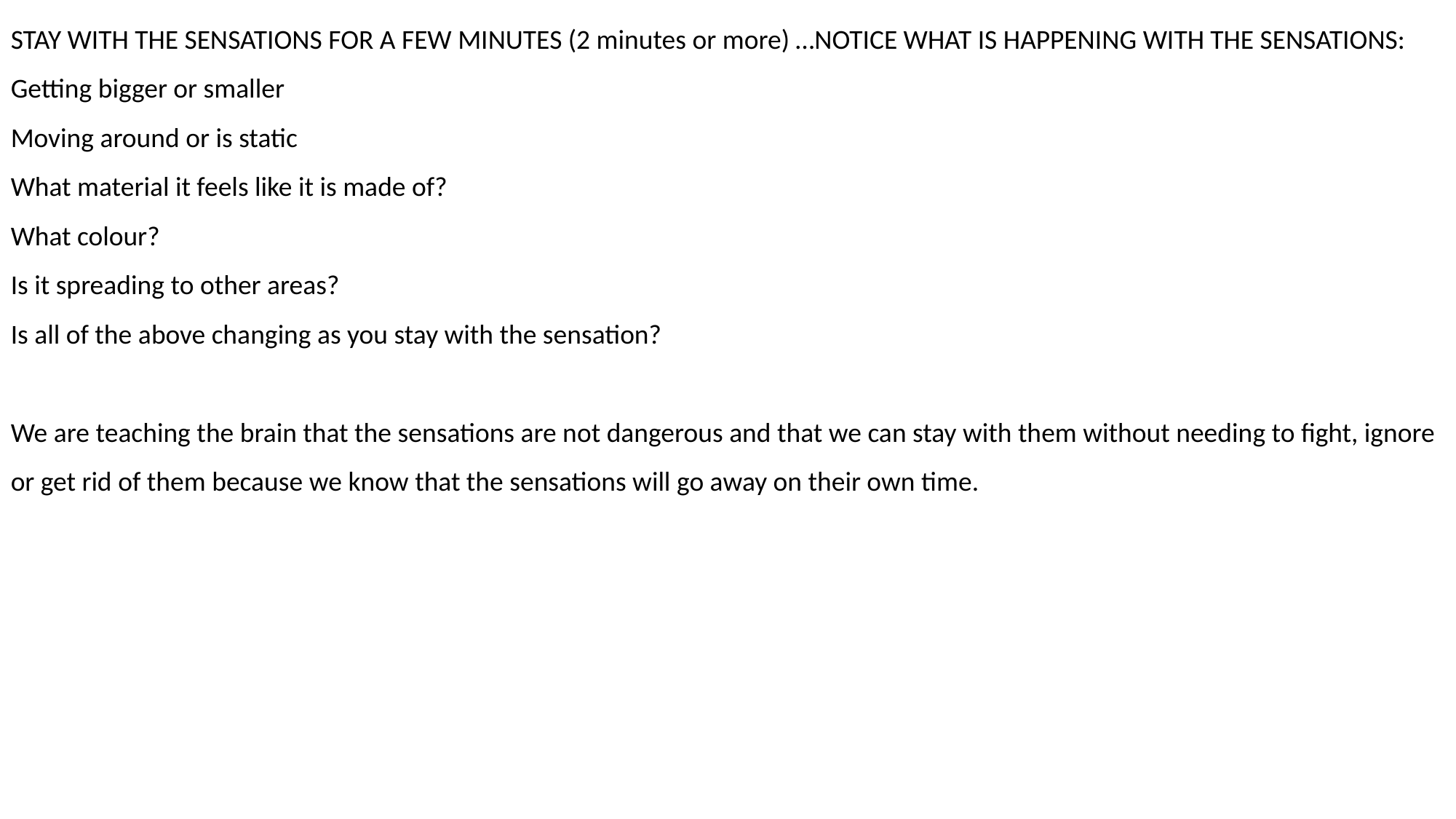

STAY WITH THE SENSATIONS FOR A FEW MINUTES (2 minutes or more) …NOTICE WHAT IS HAPPENING WITH THE SENSATIONS:
Getting bigger or smaller
Moving around or is static
What material it feels like it is made of?
What colour?
Is it spreading to other areas?
Is all of the above changing as you stay with the sensation?

We are teaching the brain that the sensations are not dangerous and that we can stay with them without needing to fight, ignore or get rid of them because we know that the sensations will go away on their own time.